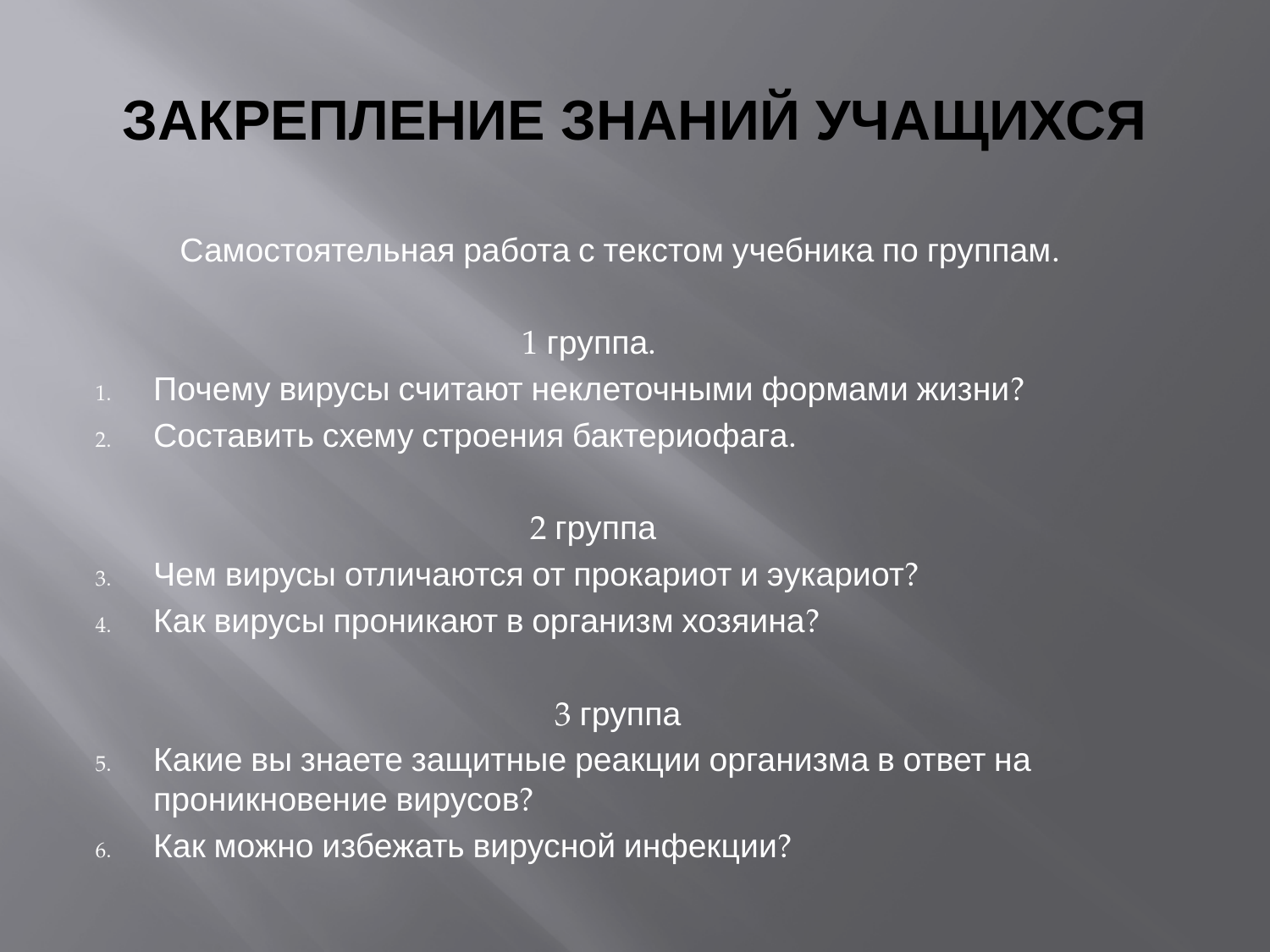

# ЗАКРЕПЛЕНИЕ ЗНАНИЙ УЧАЩИХСЯ
              Самостоятельная работа с текстом учебника по группам.

                                                      1 группа.
Почему вирусы считают неклеточными формами жизни?
Составить схему строения бактериофага.

                                                       2 группа
Чем вирусы отличаются от прокариот и эукариот?
Как вирусы проникают в организм хозяина?

                                                          3 группа
Какие вы знаете защитные реакции организма в ответ на проникновение вирусов?
Как можно избежать вирусной инфекции?